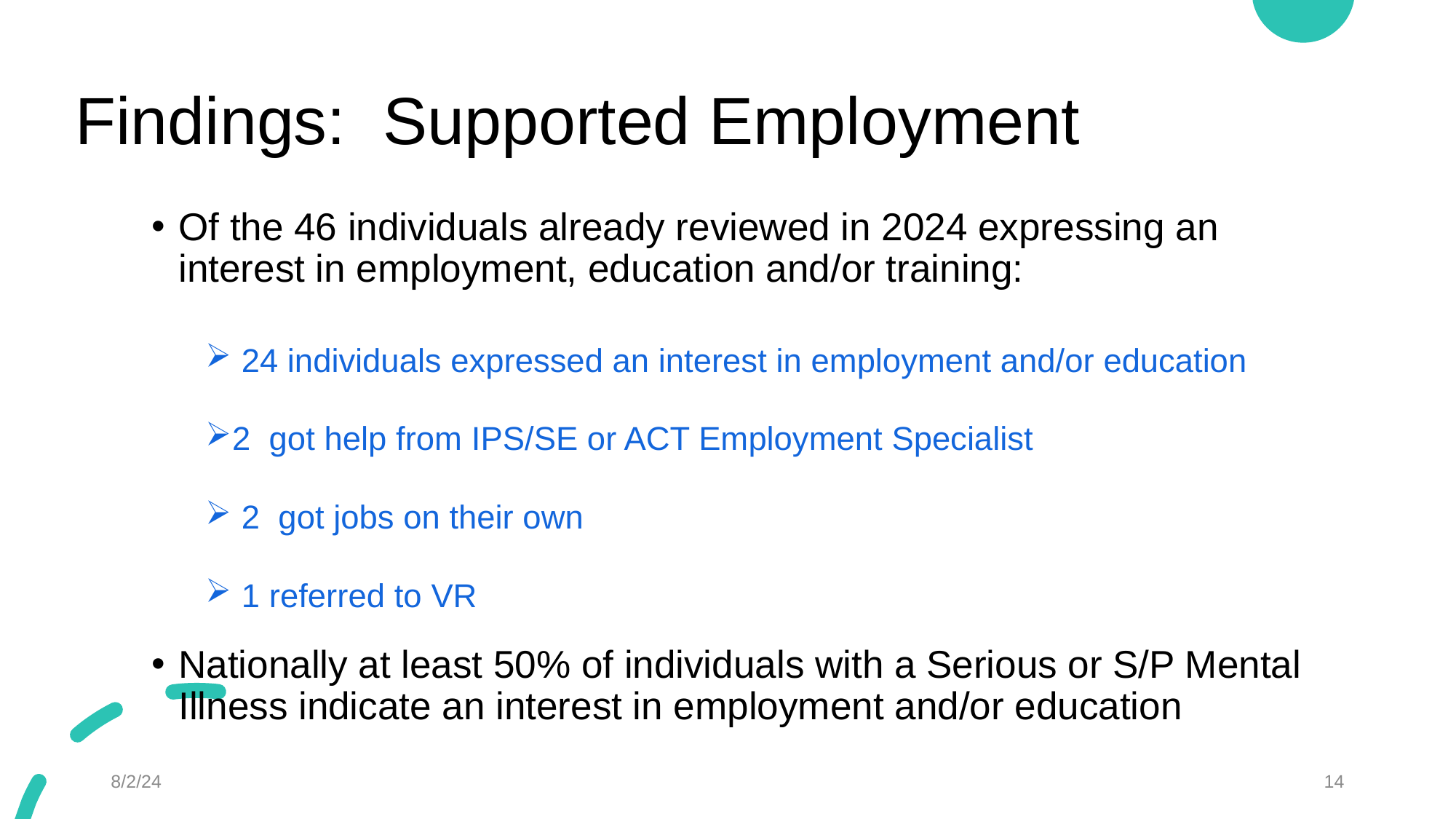

# Findings:  Supported Employment
Of the 46 individuals already reviewed in 2024 expressing an interest in employment, education and/or training:
 24 individuals expressed an interest in employment and/or education
2  got help from IPS/SE or ACT Employment Specialist
 2  got jobs on their own
 1 referred to VR
Nationally at least 50% of individuals with a Serious or S/P Mental Illness indicate an interest in employment and/or education

8/2/24
14